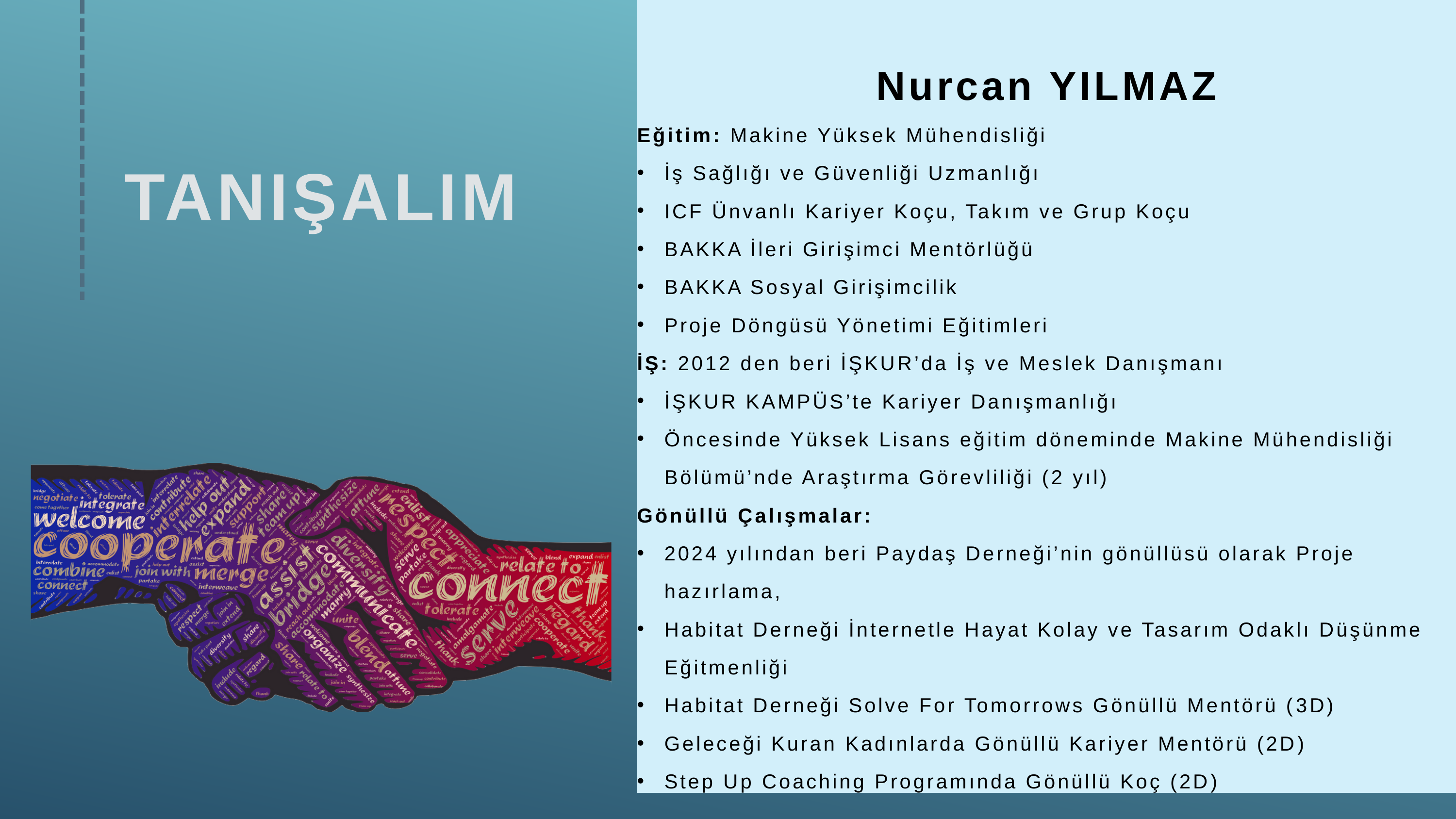

Nurcan YILMAZ
Eğitim: Makine Yüksek Mühendisliği
İş Sağlığı ve Güvenliği Uzmanlığı
ICF Ünvanlı Kariyer Koçu, Takım ve Grup Koçu
BAKKA İleri Girişimci Mentörlüğü
BAKKA Sosyal Girişimcilik
Proje Döngüsü Yönetimi Eğitimleri
İŞ: 2012 den beri İŞKUR’da İş ve Meslek Danışmanı
İŞKUR KAMPÜS’te Kariyer Danışmanlığı
Öncesinde Yüksek Lisans eğitim döneminde Makine Mühendisliği Bölümü’nde Araştırma Görevliliği (2 yıl)
Gönüllü Çalışmalar:
2024 yılından beri Paydaş Derneği’nin gönüllüsü olarak Proje hazırlama,
Habitat Derneği İnternetle Hayat Kolay ve Tasarım Odaklı Düşünme Eğitmenliği
Habitat Derneği Solve For Tomorrows Gönüllü Mentörü (3D)
Geleceği Kuran Kadınlarda Gönüllü Kariyer Mentörü (2D)
Step Up Coaching Programında Gönüllü Koç (2D)

TANIŞALIM